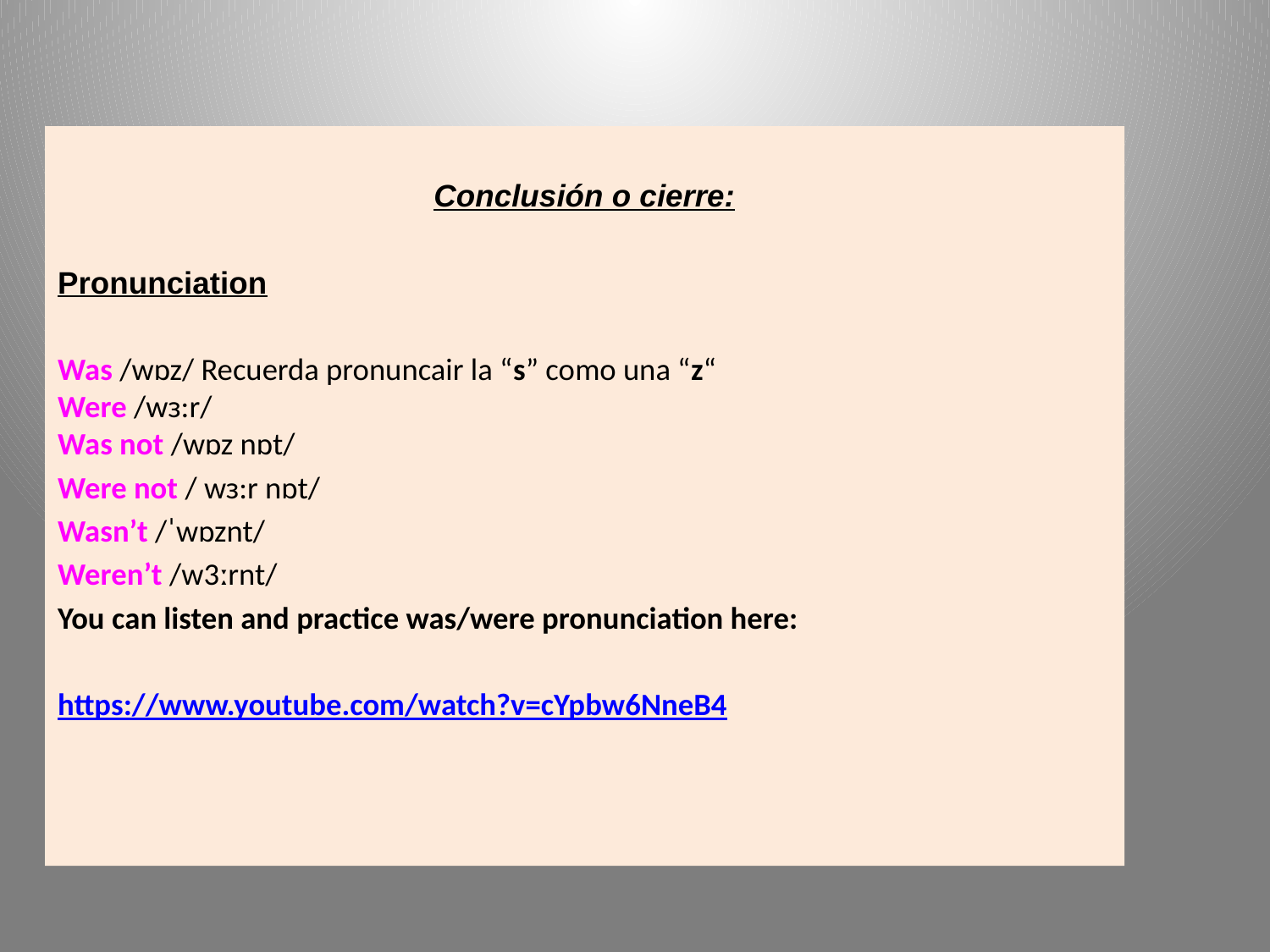

Conclusión o cierre:

Pronunciation

Was /wɒz/ Recuerda pronuncair la “s” como una “z“
Were /wɜ:r/
Was not /wɒz nɒt/
Were not / wɜ:r nɒt/
Wasn’t /ˈwɒznt/
Weren’t /w3ːrnt/
You can listen and practice was/were pronunciation here:

https://www.youtube.com/watch?v=cYpbw6NneB4